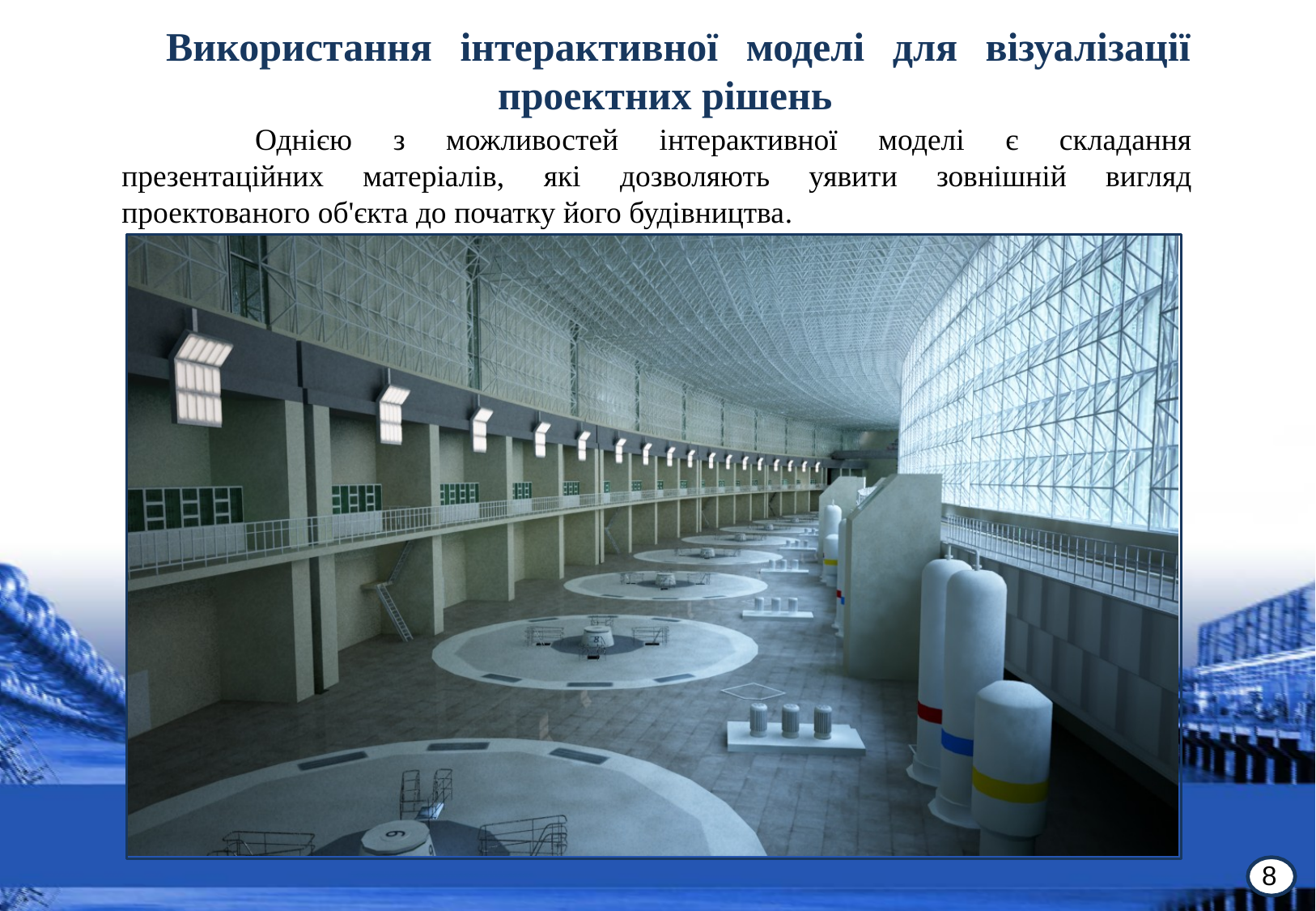

# Використання інтерактивної моделі для візуалізації проектних рішень
Однією з можливостей інтерактивної моделі є складання презентаційних матеріалів, які дозволяють уявити зовнішній вигляд проектованого об'єкта до початку його будівництва.

8